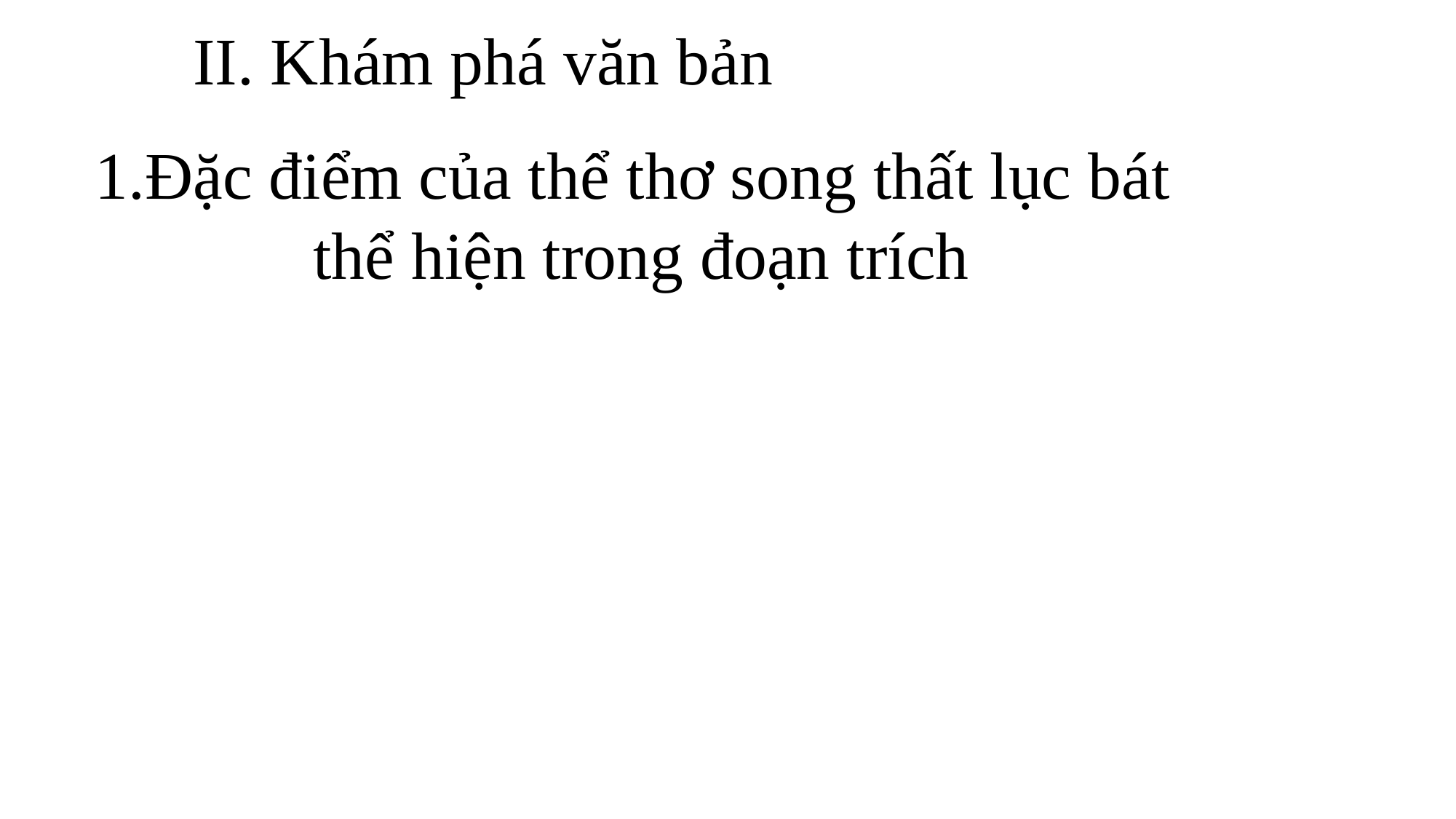

II. Khám phá văn bản
1.Đặc điểm của thể thơ song thất lục bát
thể hiện trong đoạn trích